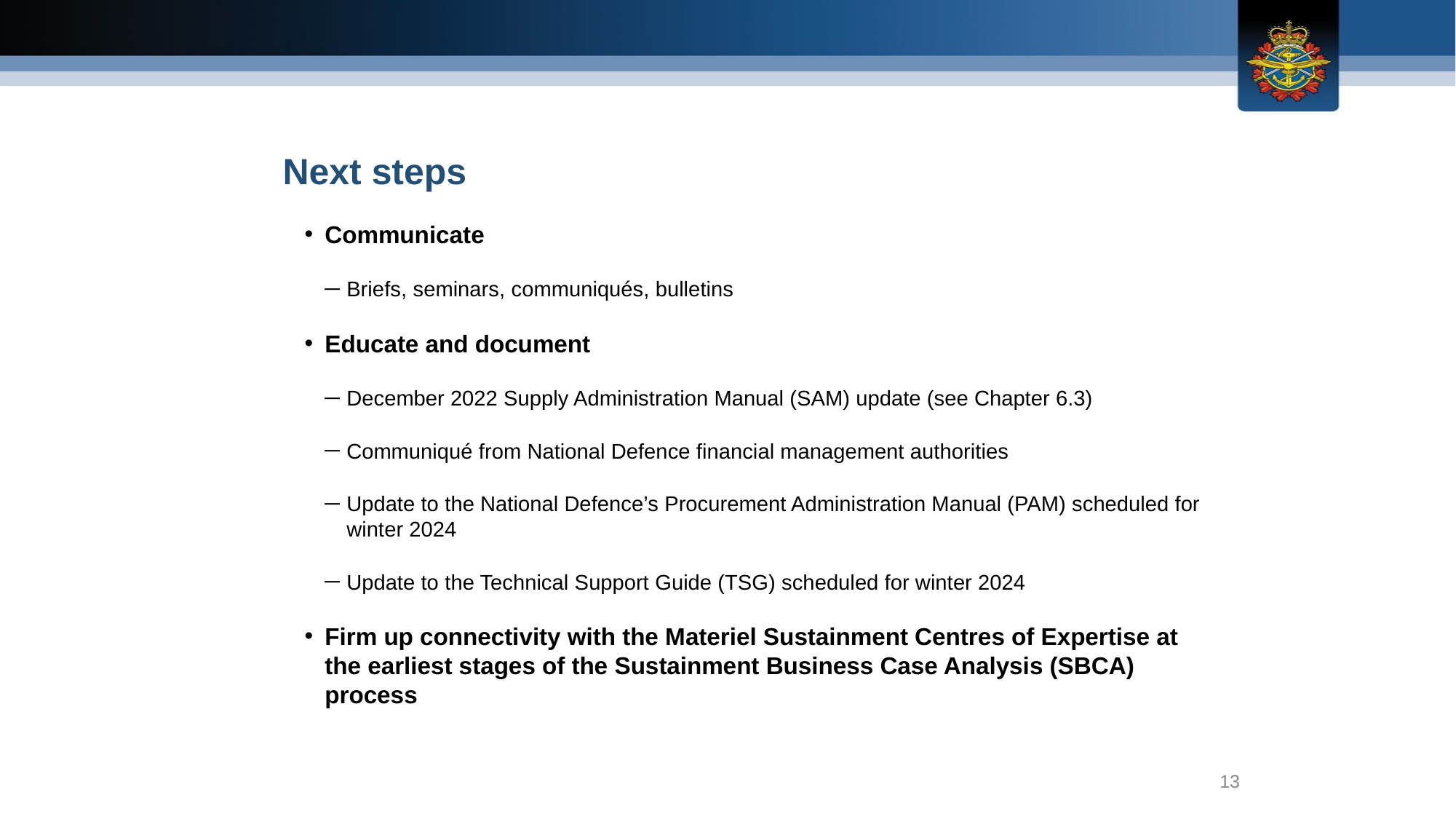

Next steps
Communicate
Briefs, seminars, communiqués, bulletins
Educate and document
December 2022 Supply Administration Manual (SAM) update (see Chapter 6.3)
Communiqué from National Defence financial management authorities
Update to the National Defence’s Procurement Administration Manual (PAM) scheduled for winter 2024
Update to the Technical Support Guide (TSG) scheduled for winter 2024
Firm up connectivity with the Materiel Sustainment Centres of Expertise at the earliest stages of the Sustainment Business Case Analysis (SBCA) process
13